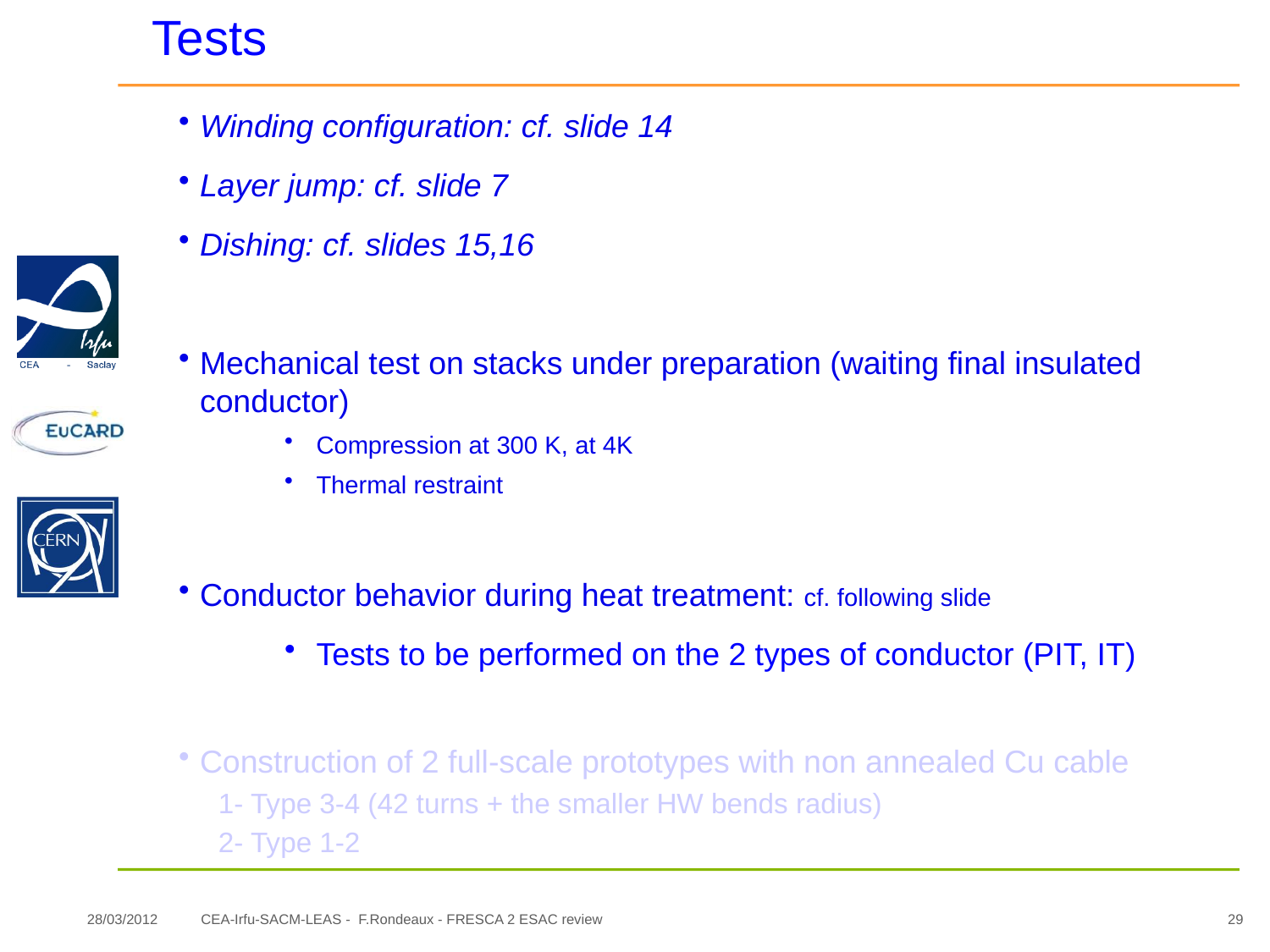

# Tests
Winding configuration: cf. slide 14
Layer jump: cf. slide 7
Dishing: cf. slides 15,16

Mechanical test on stacks under preparation (waiting final insulated conductor)
Compression at 300 K, at 4K
Thermal restraint

Conductor behavior during heat treatment: cf. following slide
Tests to be performed on the 2 types of conductor (PIT, IT)

Construction of 2 full-scale prototypes with non annealed Cu cable
1- Type 3-4 (42 turns + the smaller HW bends radius)
2- Type 1-2

28/03/2012
29
CEA-Irfu-SACM-LEAS -  F.Rondeaux - FRESCA 2 ESAC review